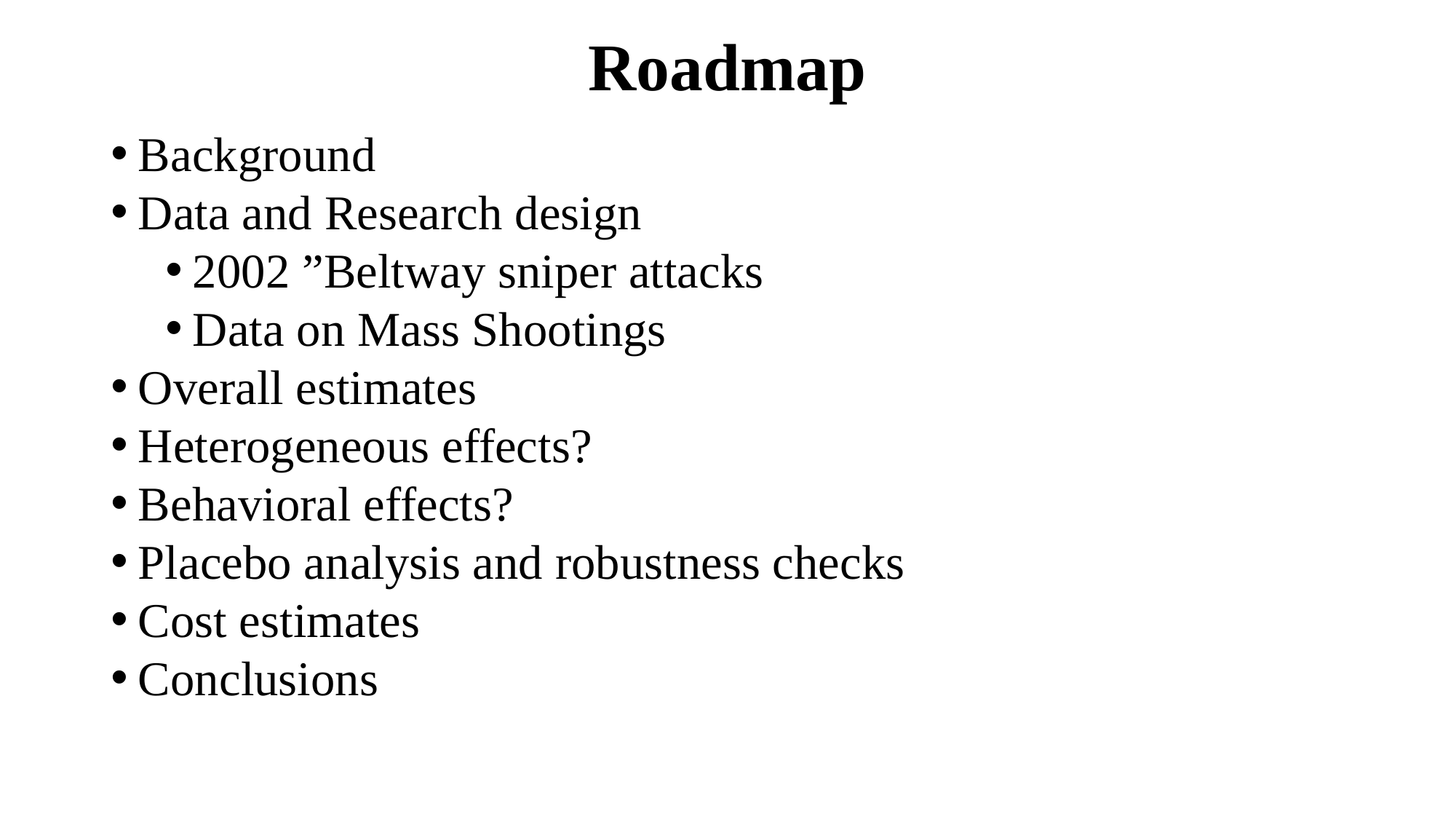

# Roadmap
Background
Data and Research design
2002 ”Beltway sniper attacks
Data on Mass Shootings
Overall estimates
Heterogeneous effects?
Behavioral effects?
Placebo analysis and robustness checks
Cost estimates
Conclusions